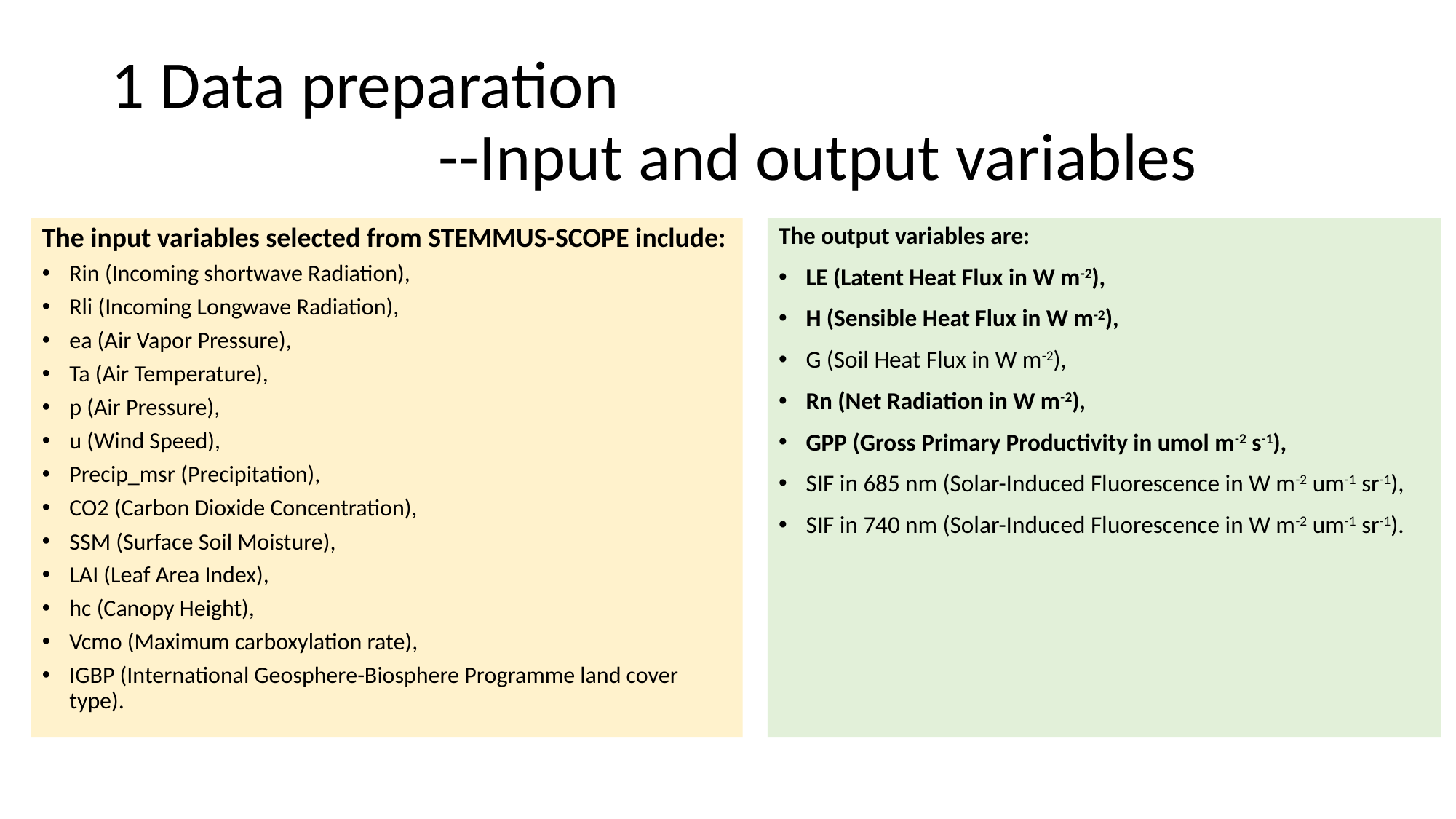

# 1 Data preparation --Input and output variables
The input variables selected from STEMMUS-SCOPE include:
Rin (Incoming shortwave Radiation),
Rli (Incoming Longwave Radiation),
ea (Air Vapor Pressure),
Ta (Air Temperature),
p (Air Pressure),
u (Wind Speed),
Precip_msr (Precipitation),
CO2 (Carbon Dioxide Concentration),
SSM (Surface Soil Moisture),
LAI (Leaf Area Index),
hc (Canopy Height),
Vcmo (Maximum carboxylation rate),
IGBP (International Geosphere-Biosphere Programme land cover type).
The output variables are:
LE (Latent Heat Flux in W m-2),
H (Sensible Heat Flux in W m-2),
G (Soil Heat Flux in W m-2),
Rn (Net Radiation in W m-2),
GPP (Gross Primary Productivity in umol m-2 s-1),
SIF in 685 nm (Solar-Induced Fluorescence in W m-2 um-1 sr-1),
SIF in 740 nm (Solar-Induced Fluorescence in W m-2 um-1 sr-1).